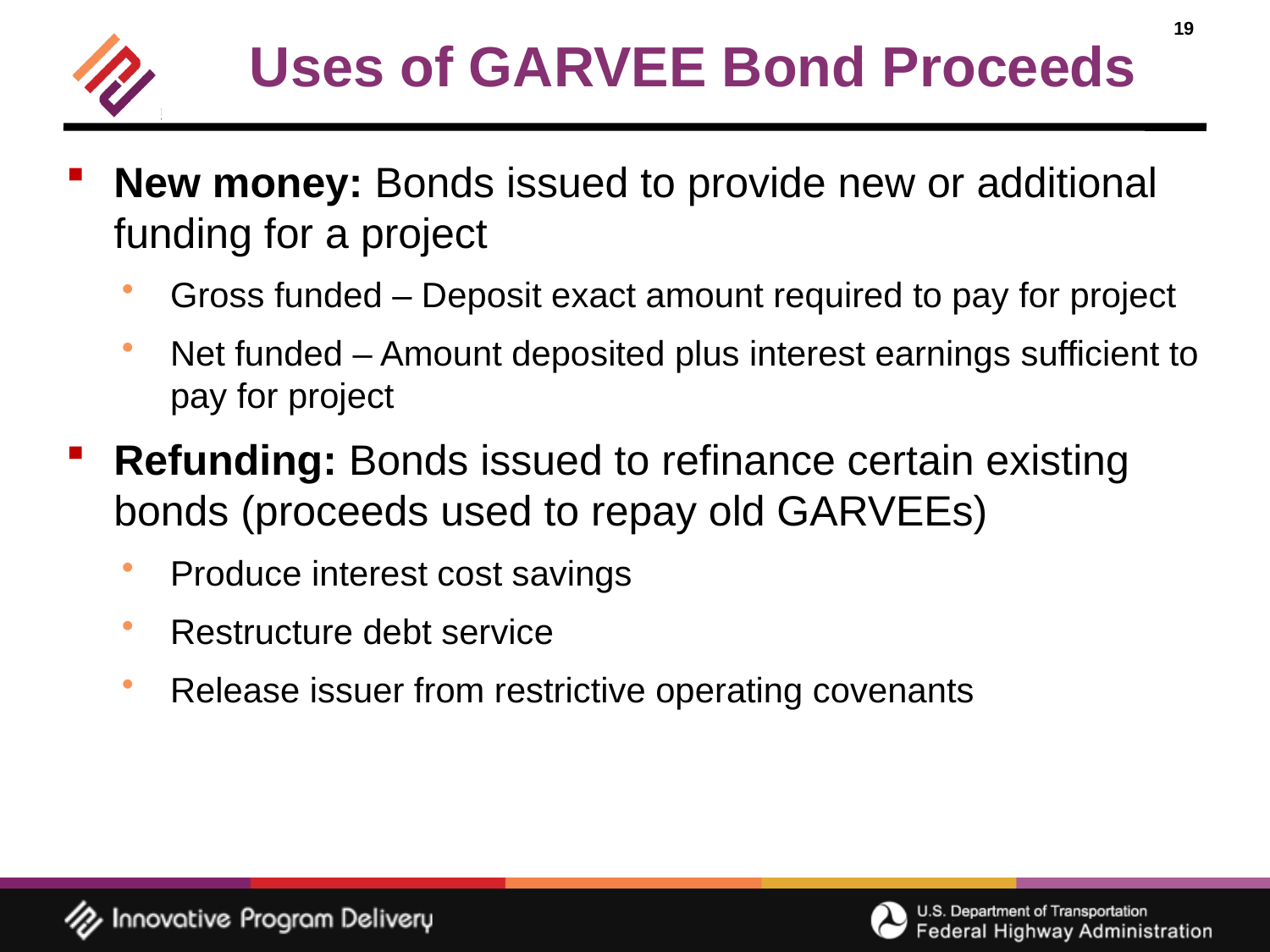

Uses of GARVEE Bond Proceeds
New money: Bonds issued to provide new or additional funding for a project
Gross funded – Deposit exact amount required to pay for project
Net funded – Amount deposited plus interest earnings sufficient to pay for project
Refunding: Bonds issued to refinance certain existing bonds (proceeds used to repay old GARVEEs)
Produce interest cost savings
Restructure debt service
Release issuer from restrictive operating covenants